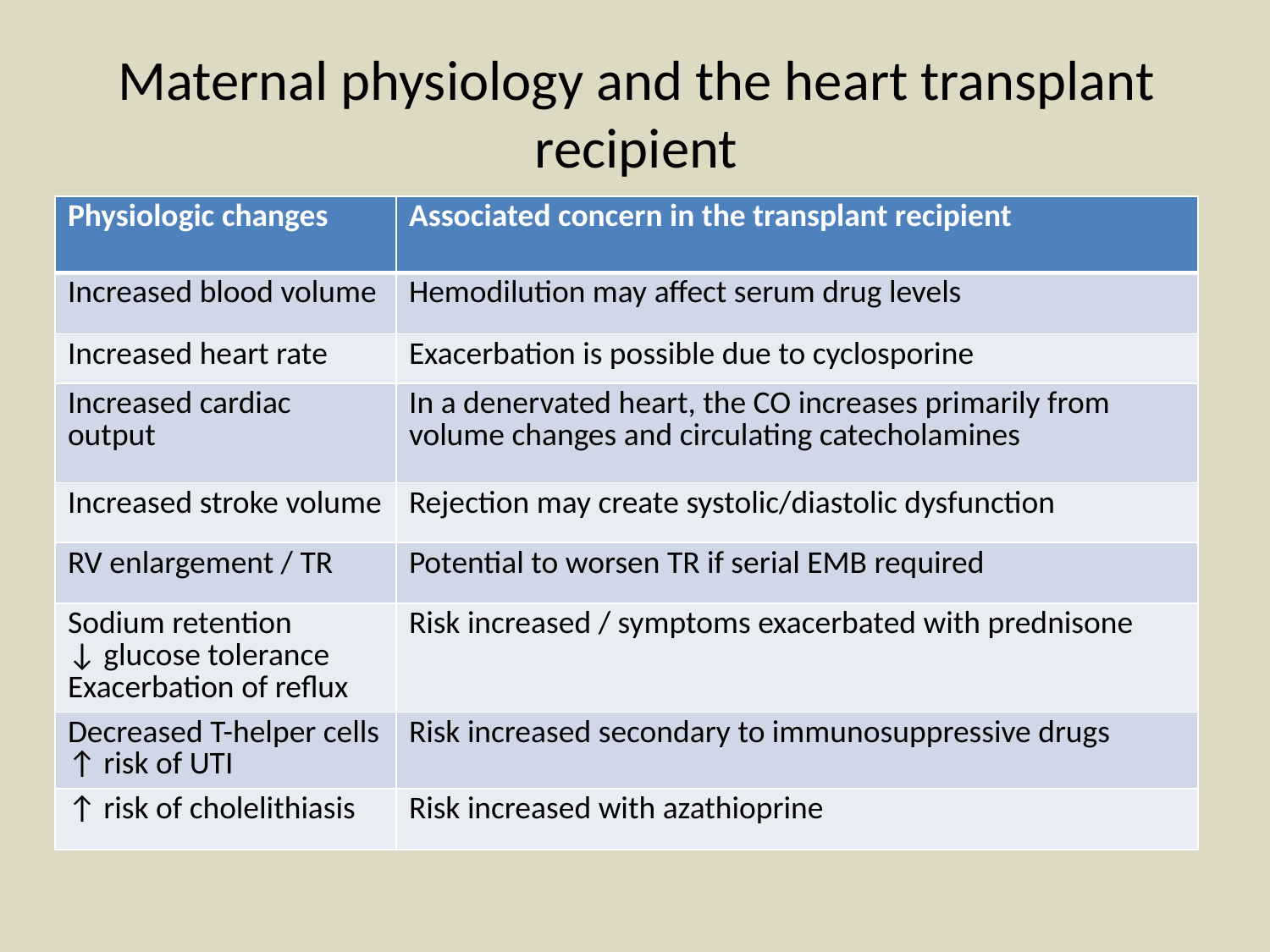

# Maternal physiology and the heart transplant recipient
| Physiologic changes | Associated concern in the transplant recipient |
| --- | --- |
| Increased blood volume | Hemodilution may affect serum drug levels |
| Increased heart rate | Exacerbation is possible due to cyclosporine |
| Increased cardiac output | In a denervated heart, the CO increases primarily from volume changes and circulating catecholamines |
| Increased stroke volume | Rejection may create systolic/diastolic dysfunction |
| RV enlargement / TR | Potential to worsen TR if serial EMB required |
| Sodium retention ↓ glucose tolerance Exacerbation of reflux | Risk increased / symptoms exacerbated with prednisone |
| Decreased T-helper cells ↑ risk of UTI | Risk increased secondary to immunosuppressive drugs |
| ↑ risk of cholelithiasis | Risk increased with azathioprine |